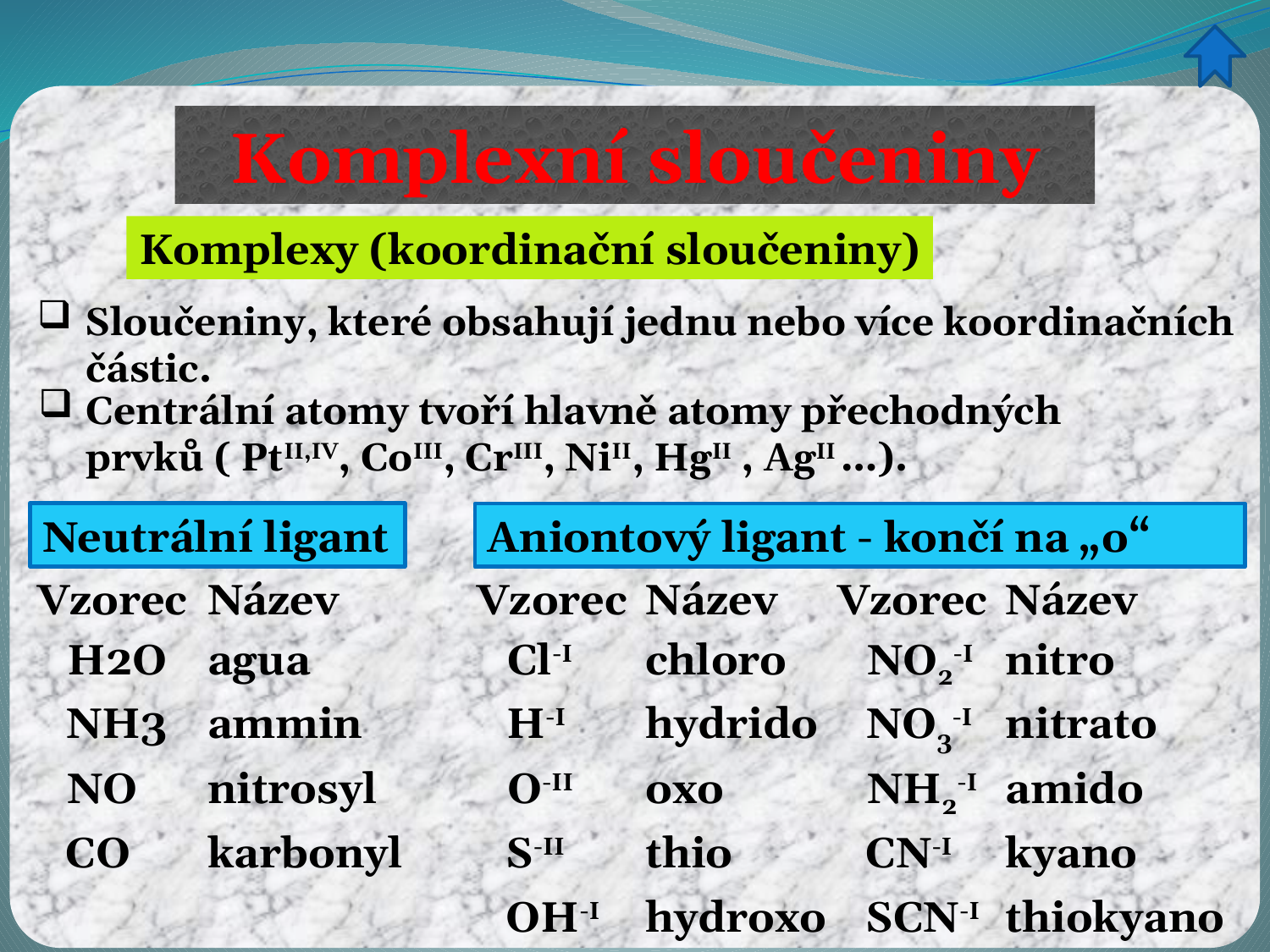

Komplexní sloučeniny
Komplexy (koordinační sloučeniny)
Sloučeniny, které obsahují jednu nebo více koordinačních
     částic.
Centrální atomy tvoří hlavně atomy přechodných prvků ( PtII,IV, CoIII, CrIII, NiII, HgII , AgII …).
Neutrální ligant
Aniontový ligant - končí na „o“
Vzorec
Název
Vzorec
Název
Vzorec
Název
agua
chloro
nitro
H2O
Cl-I
NO2-I
H-I

NH3
NO3-I
ammin
hydrido
nitrato
NO
nitrosyl
O-II
oxo
NH2-I
amido
karbonyl
thio
kyano
CO
S-II
CN-I
hydroxo
thiokyano
OH-I
SCN-I